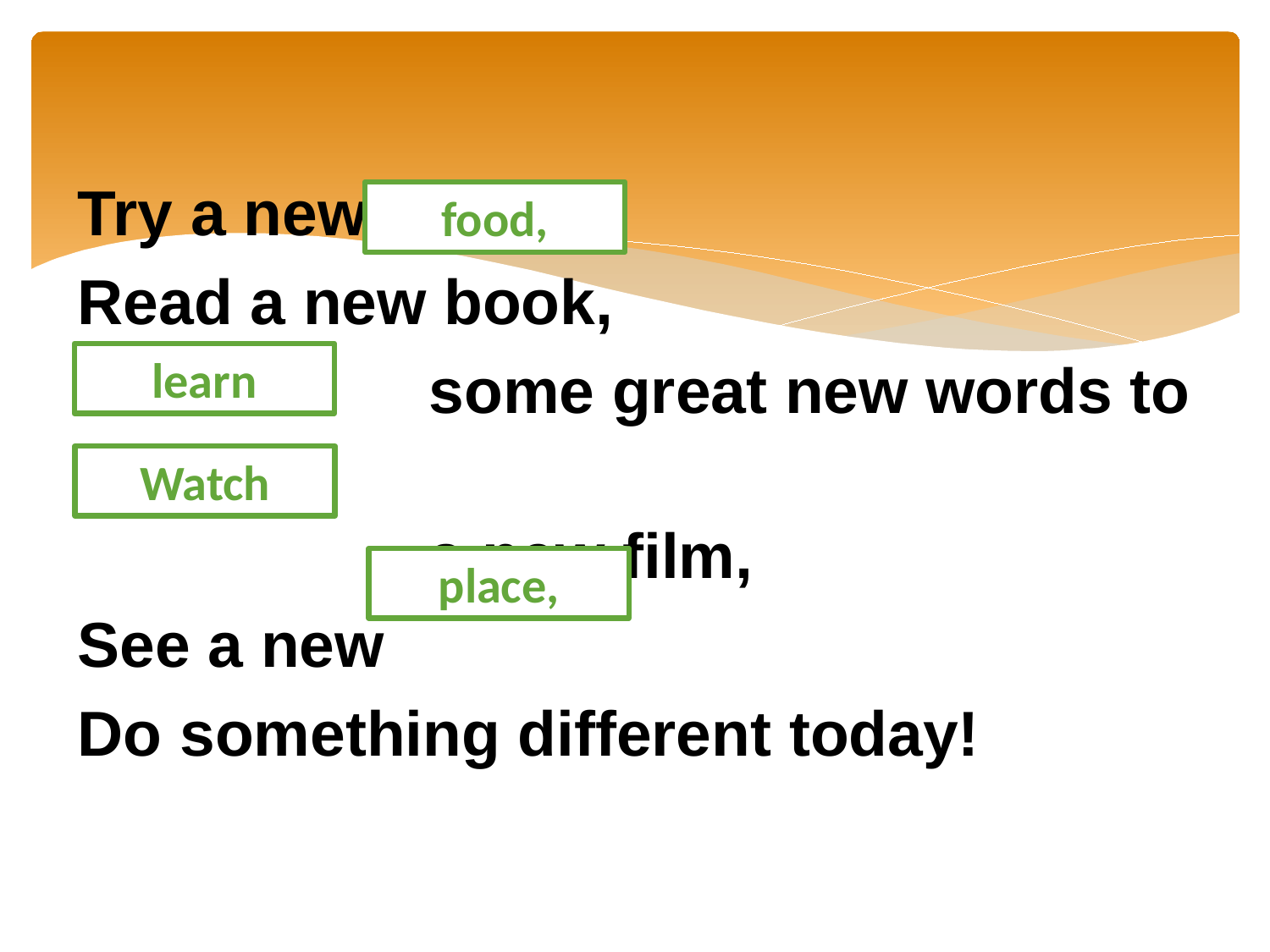

Try a new
Read a new book,
                    some great new words to say.
                    a new film,
See a new
Do something different today!
food,
learn
Watch
place,